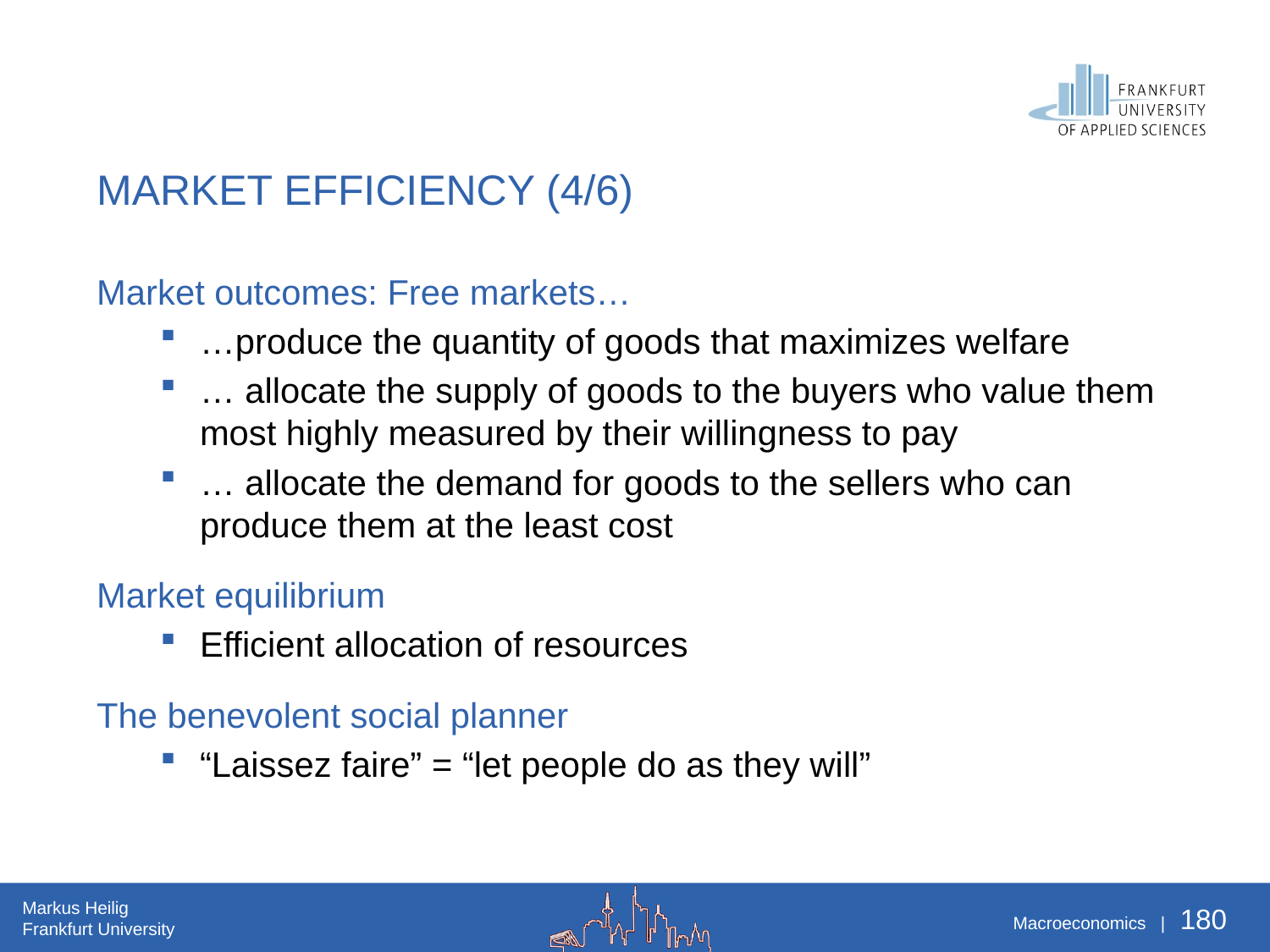

# Market Efficiency (4/6)
Market outcomes: Free markets…
…produce the quantity of goods that maximizes welfare
… allocate the supply of goods to the buyers who value them most highly measured by their willingness to pay
… allocate the demand for goods to the sellers who can produce them at the least cost
Market equilibrium
Efficient allocation of resources
The benevolent social planner
“Laissez faire” = “let people do as they will”